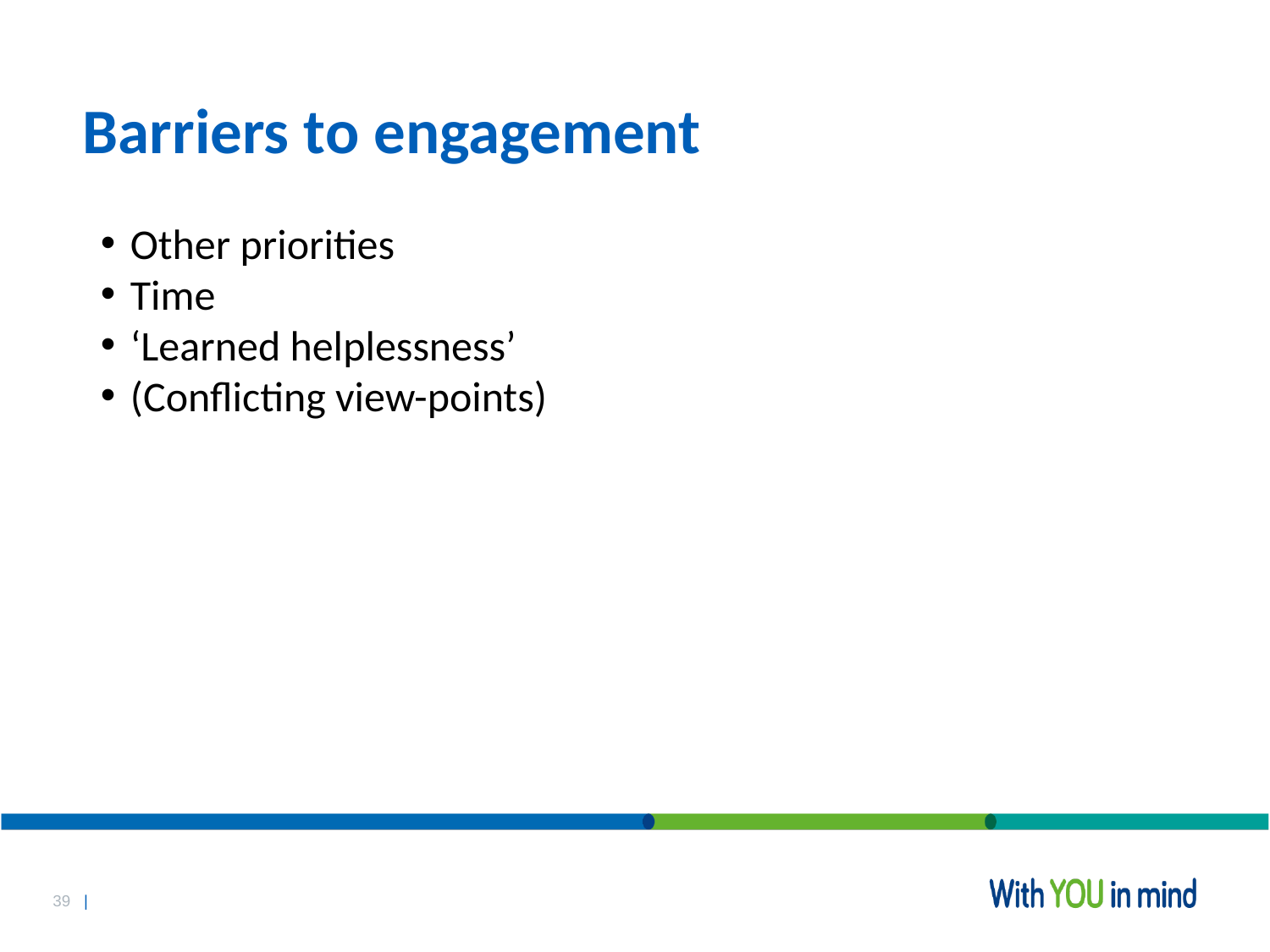

Barriers to engagement
Other priorities
Time
‘Learned helplessness’
(Conflicting view-points)